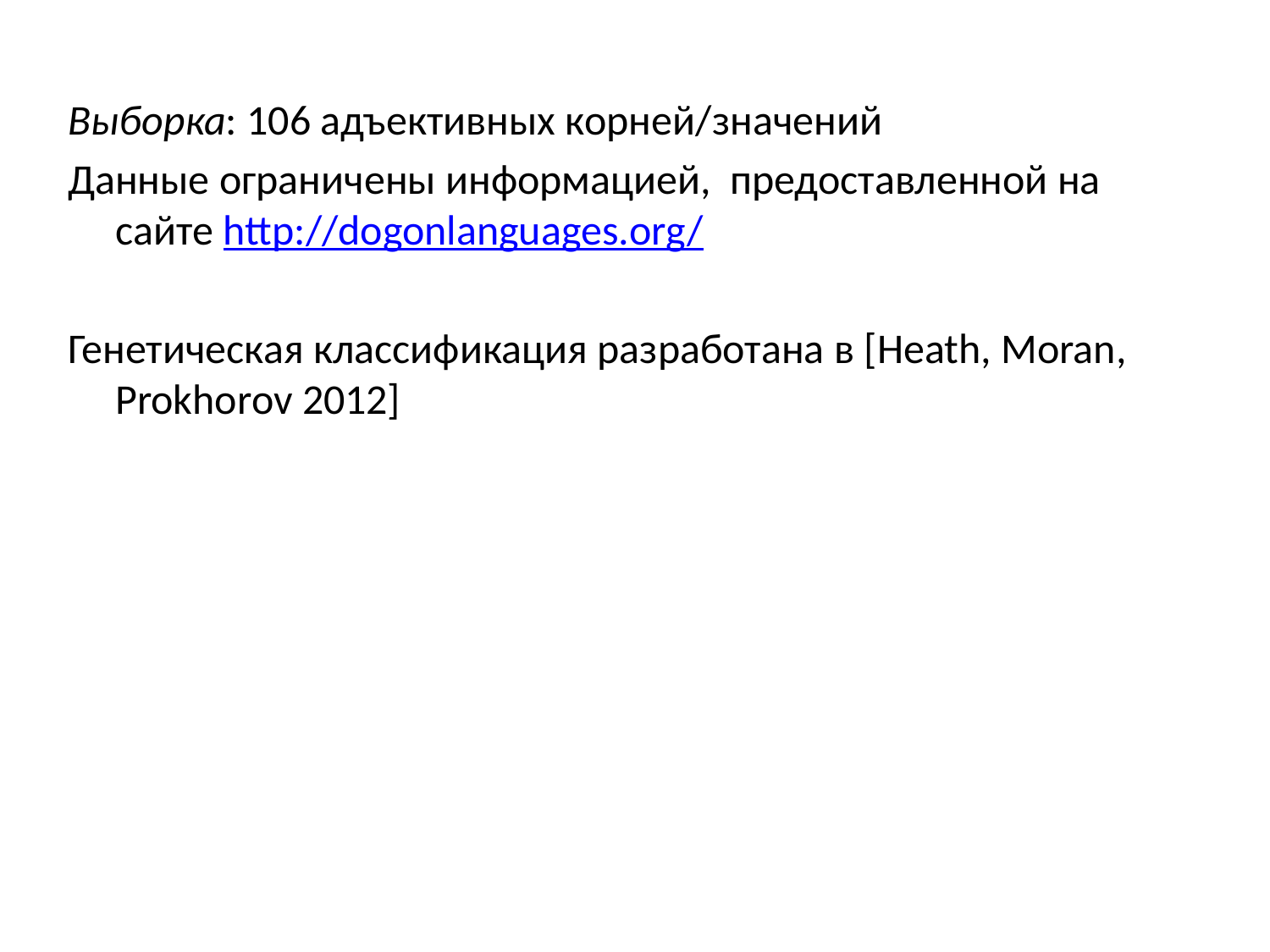

Выборка: 106 адъективных корней/значений
Данные ограничены информацией,  предоставленной на сайте http://dogonlanguages.org/

Генетическая классификация разработана в [Heath, Moran, Prokhorov 2012]